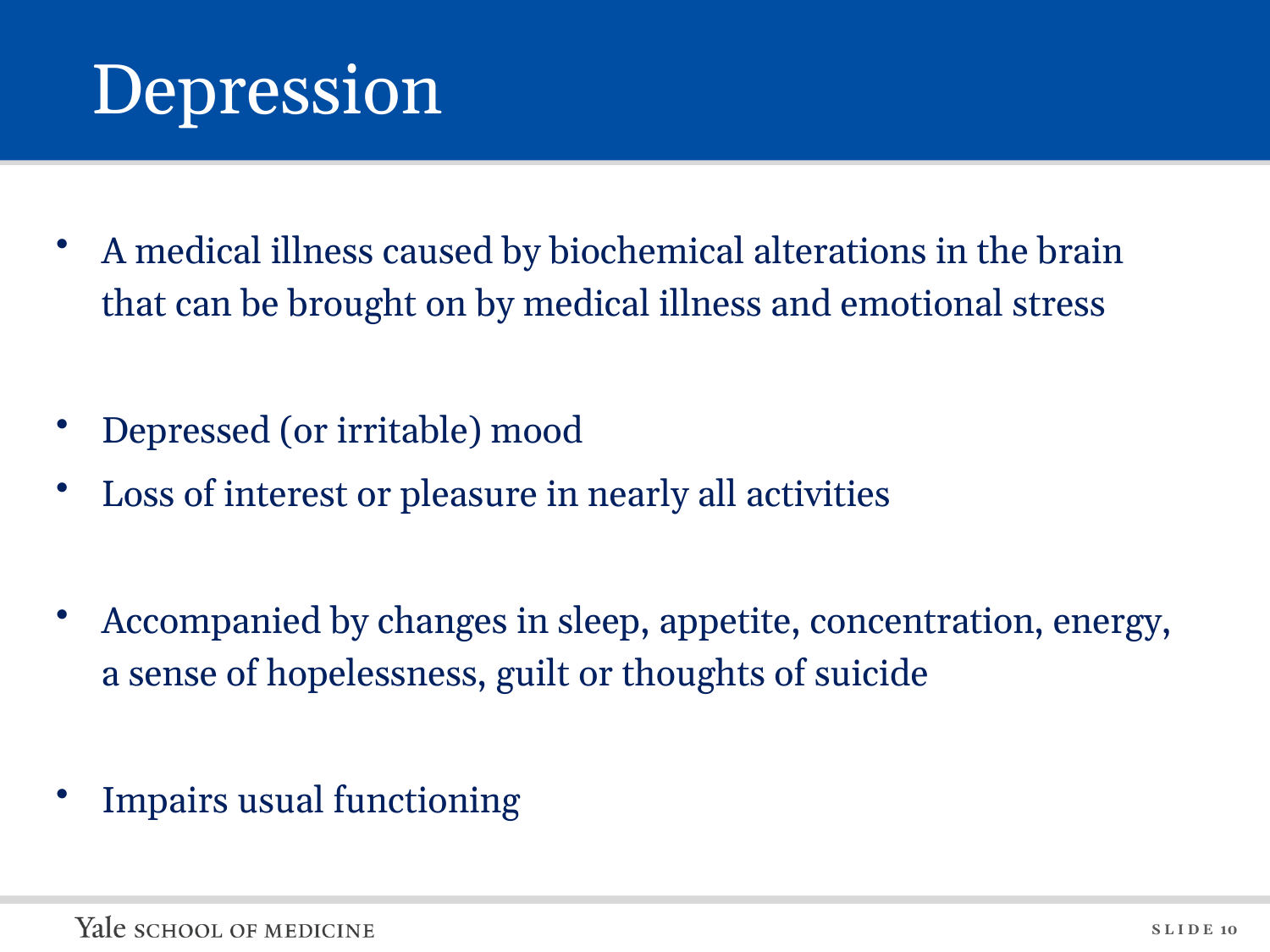

# Depression
A medical illness caused by biochemical alterations in the brain that can be brought on by medical illness and emotional stress

Depressed (or irritable) mood
Loss of interest or pleasure in nearly all activities

Accompanied by changes in sleep, appetite, concentration, energy, a sense of hopelessness, guilt or thoughts of suicide

Impairs usual functioning